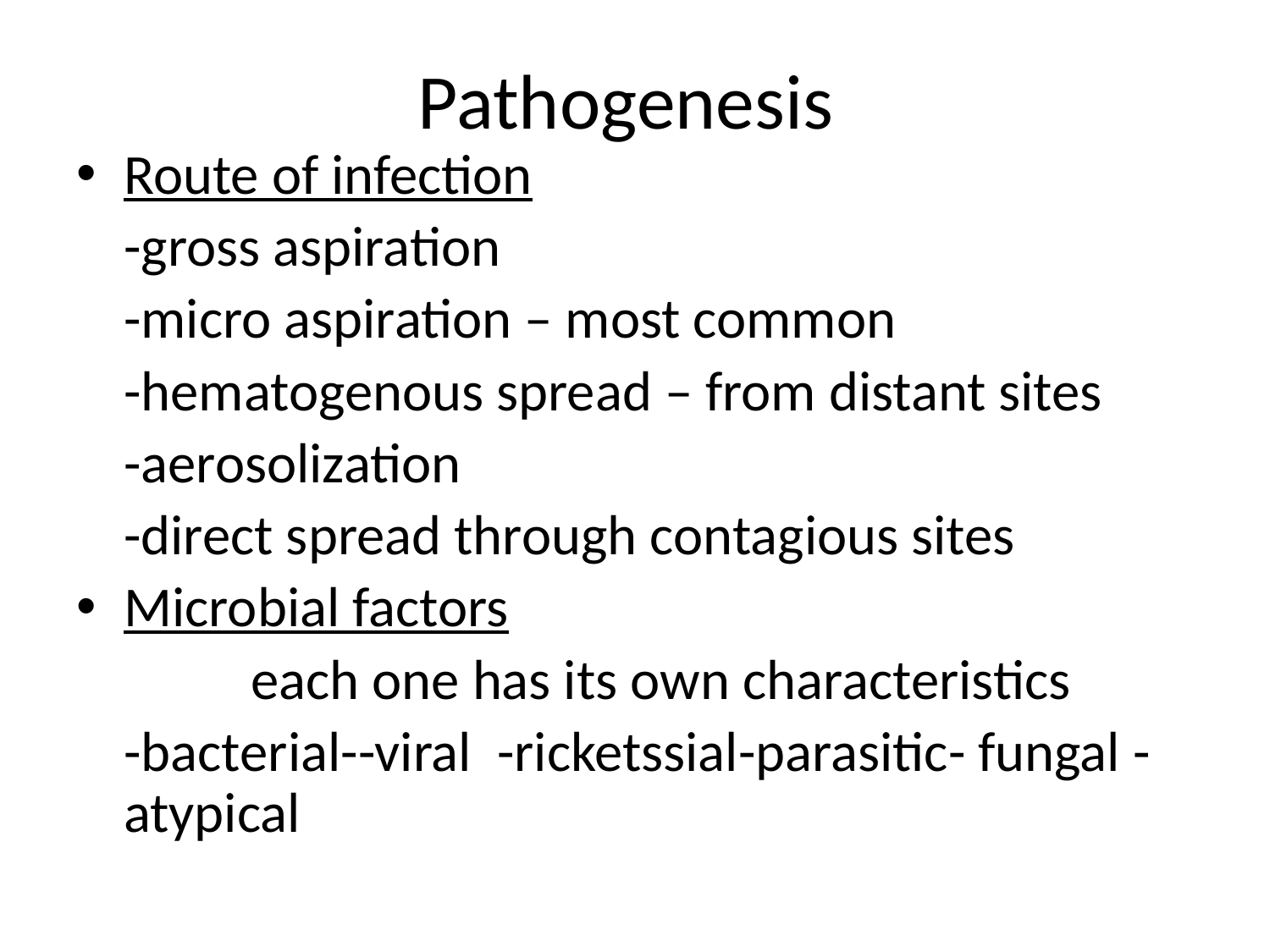

# Pathogenesis
Route of infection
	-gross aspiration
	-micro aspiration – most common
	-hematogenous spread – from distant sites
	-aerosolization
	-direct spread through contagious sites
Microbial factors
		each one has its own characteristics
	-bacterial--viral  -ricketssial-parasitic- fungal -atypical